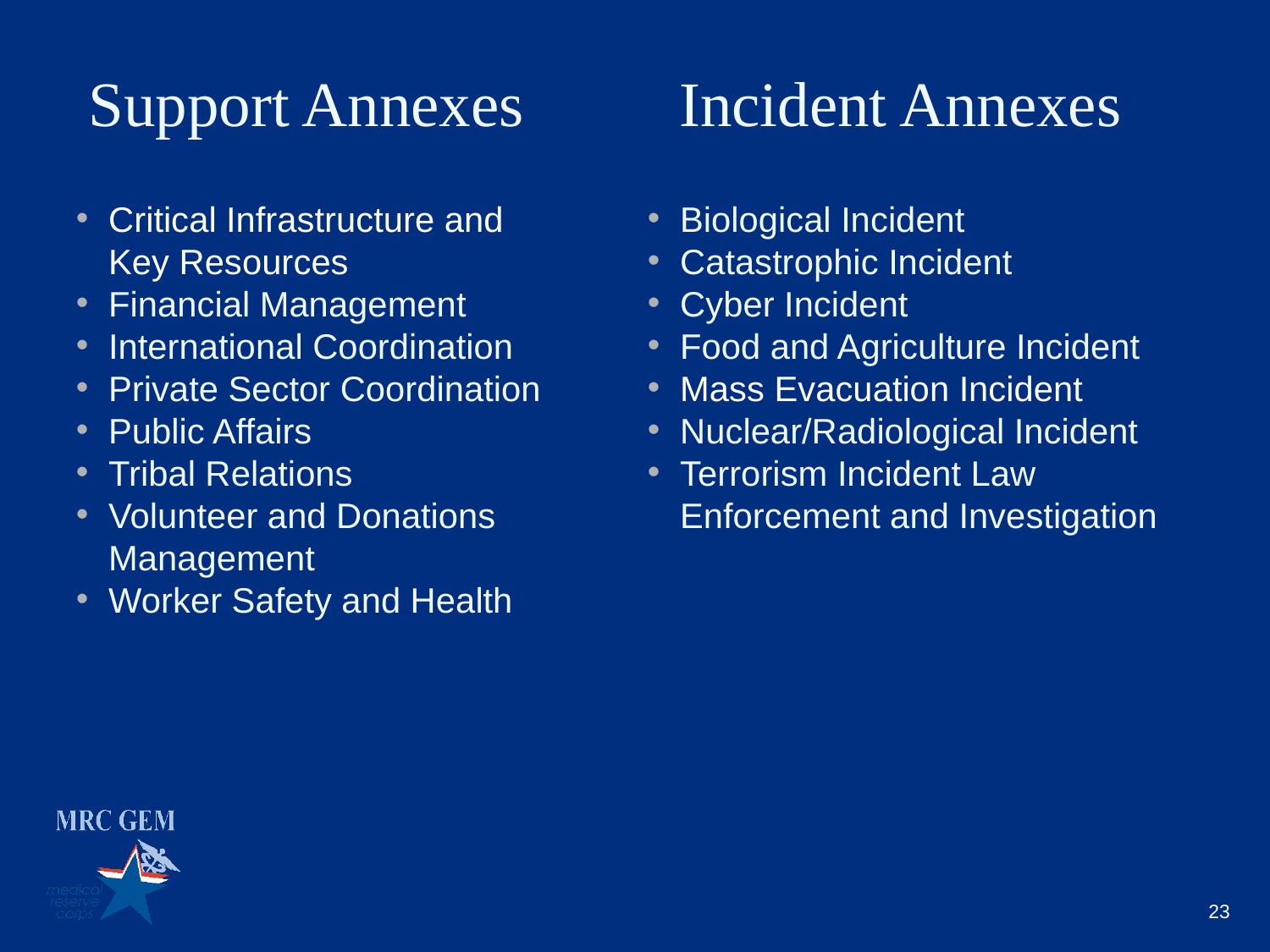

# Support Annexes
Incident Annexes
Critical Infrastructure and Key Resources
Financial Management
International Coordination
Private Sector Coordination
Public Affairs
Tribal Relations
Volunteer and Donations Management
Worker Safety and Health
Biological Incident
Catastrophic Incident
Cyber Incident
Food and Agriculture Incident
Mass Evacuation Incident
Nuclear/Radiological Incident
Terrorism Incident Law Enforcement and Investigation

23